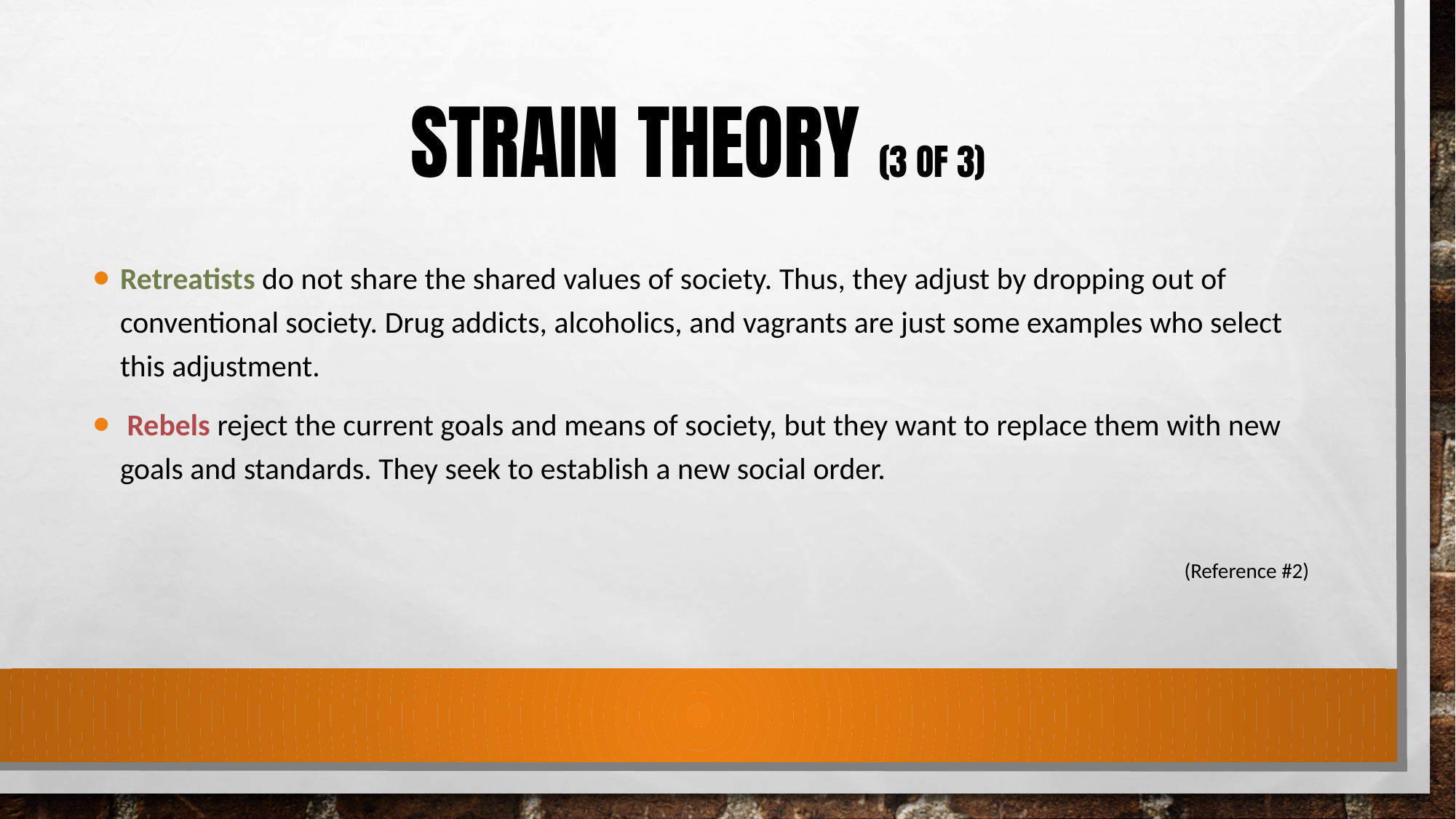

# Strain Theory (3 of 3)
Retreatists do not share the shared values of society. Thus, they adjust by dropping out of conventional society. Drug addicts, alcoholics, and vagrants are just some examples who select this adjustment.
 Rebels reject the current goals and means of society, but they want to replace them with new goals and standards. They seek to establish a new social order.

						(Reference #2)